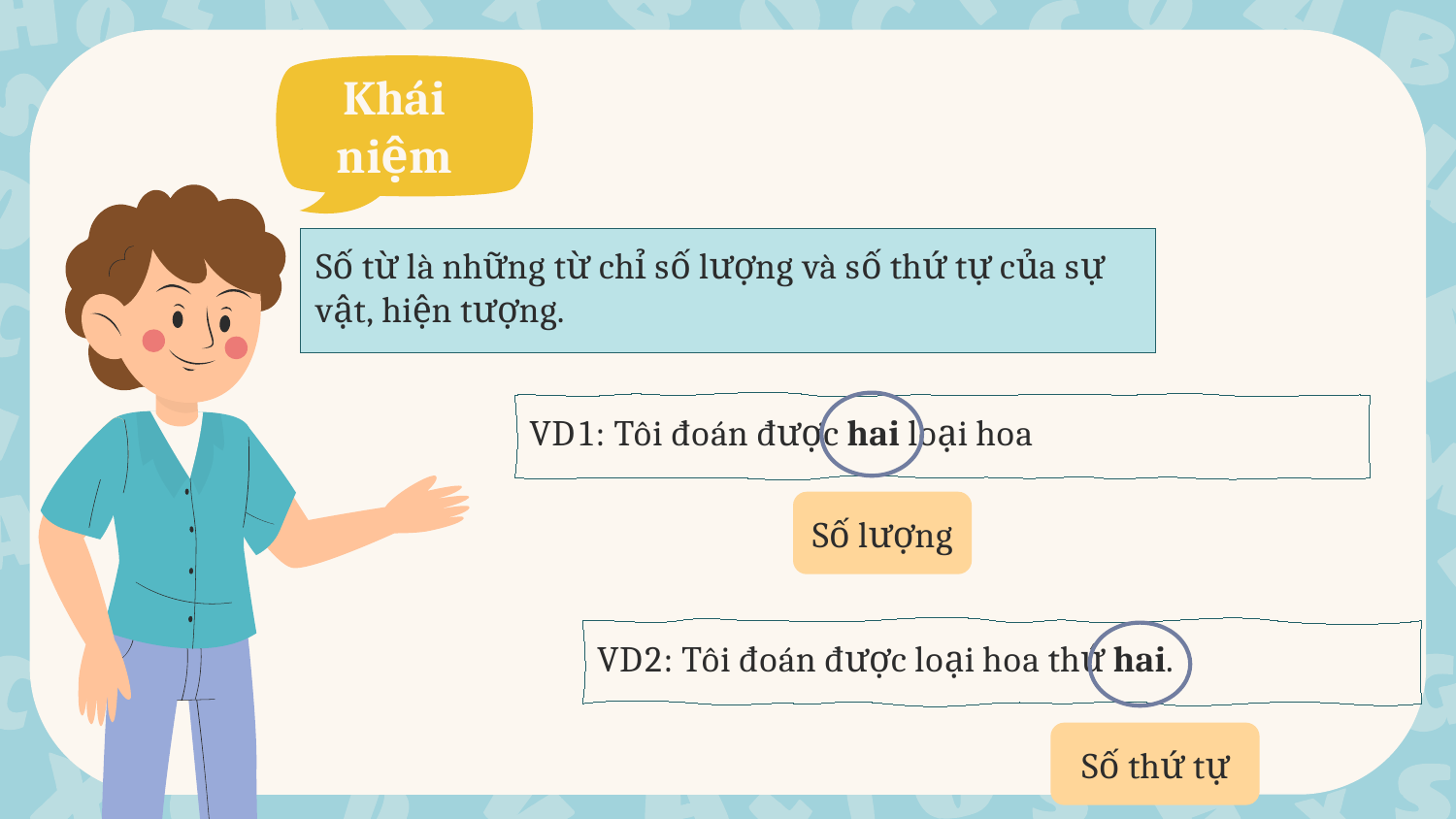

Khái niệm

Số từ là những từ chỉ số lượng và số thứ tự của sự vật, hiện tượng.

VD1: Tôi đoán được hai loại hoa
Số lượng

VD2: Tôi đoán được loại hoa thứ hai.

Số thứ tự